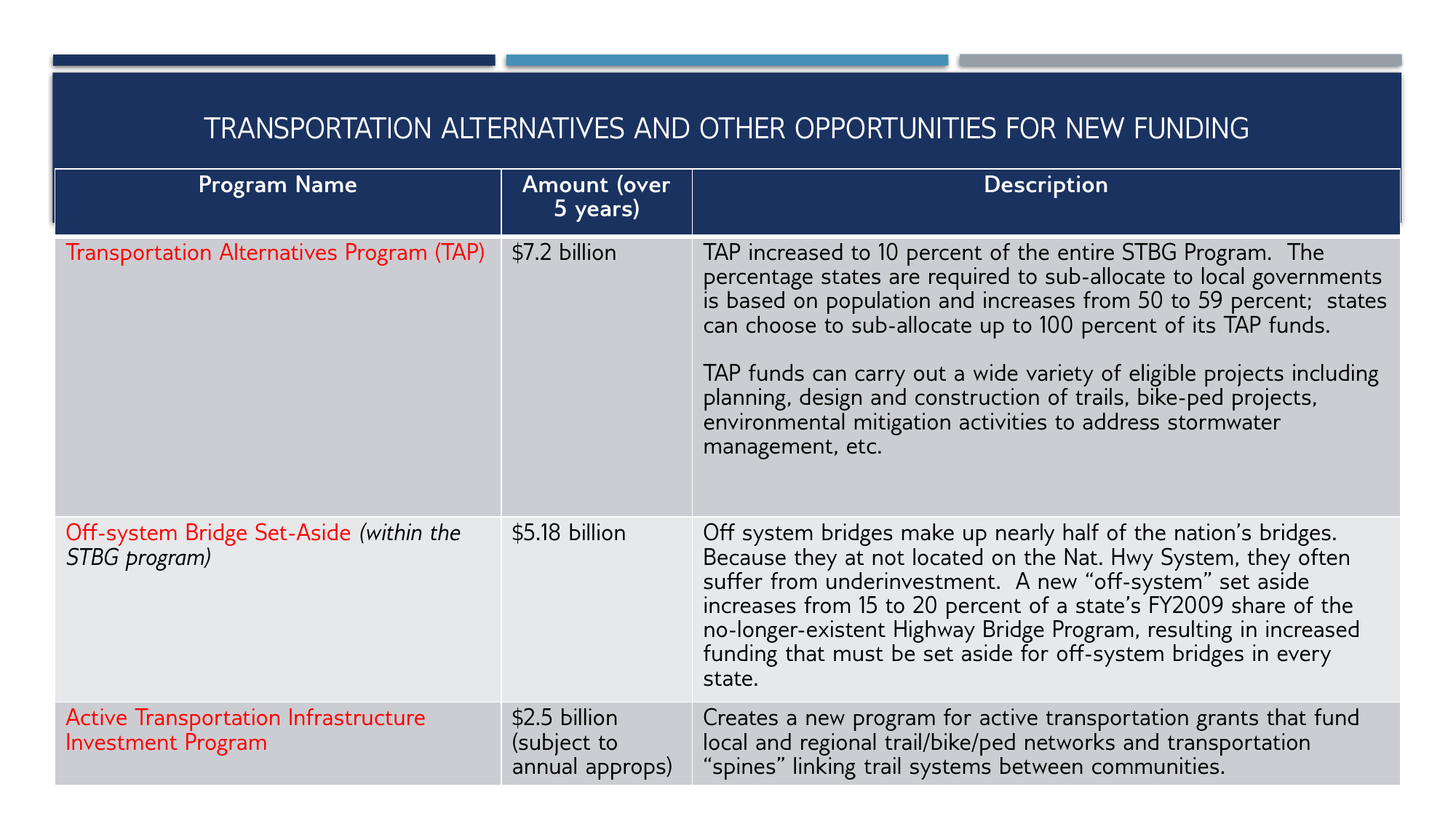

# Transportation Alternatives and other Opportunities for new Funding
| Program Name | Amount (over 5 years) | Description |
| --- | --- | --- |
| Transportation Alternatives Program (TAP) | $7.2 billion | TAP increased to 10 percent of the entire STBG Program. The percentage states are required to sub-allocate to local governments is based on population and increases from 50 to 59 percent; states can choose to sub-allocate up to 100 percent of its TAP funds. TAP funds can carry out a wide variety of eligible projects including planning, design and construction of trails, bike-ped projects, environmental mitigation activities to address stormwater management, etc. |
| Off-system Bridge Set-Aside (within the STBG program) | $5.18 billion | Off system bridges make up nearly half of the nation’s bridges. Because they at not located on the Nat. Hwy System, they often suffer from underinvestment. A new “off-system” set aside increases from 15 to 20 percent of a state’s FY2009 share of the no-longer-existent Highway Bridge Program, resulting in increased funding that must be set aside for off-system bridges in every state. |
| Active Transportation Infrastructure Investment Program | $2.5 billion (subject to annual approps) | Creates a new program for active transportation grants that fund local and regional trail/bike/ped networks and transportation “spines” linking trail systems between communities. |
14